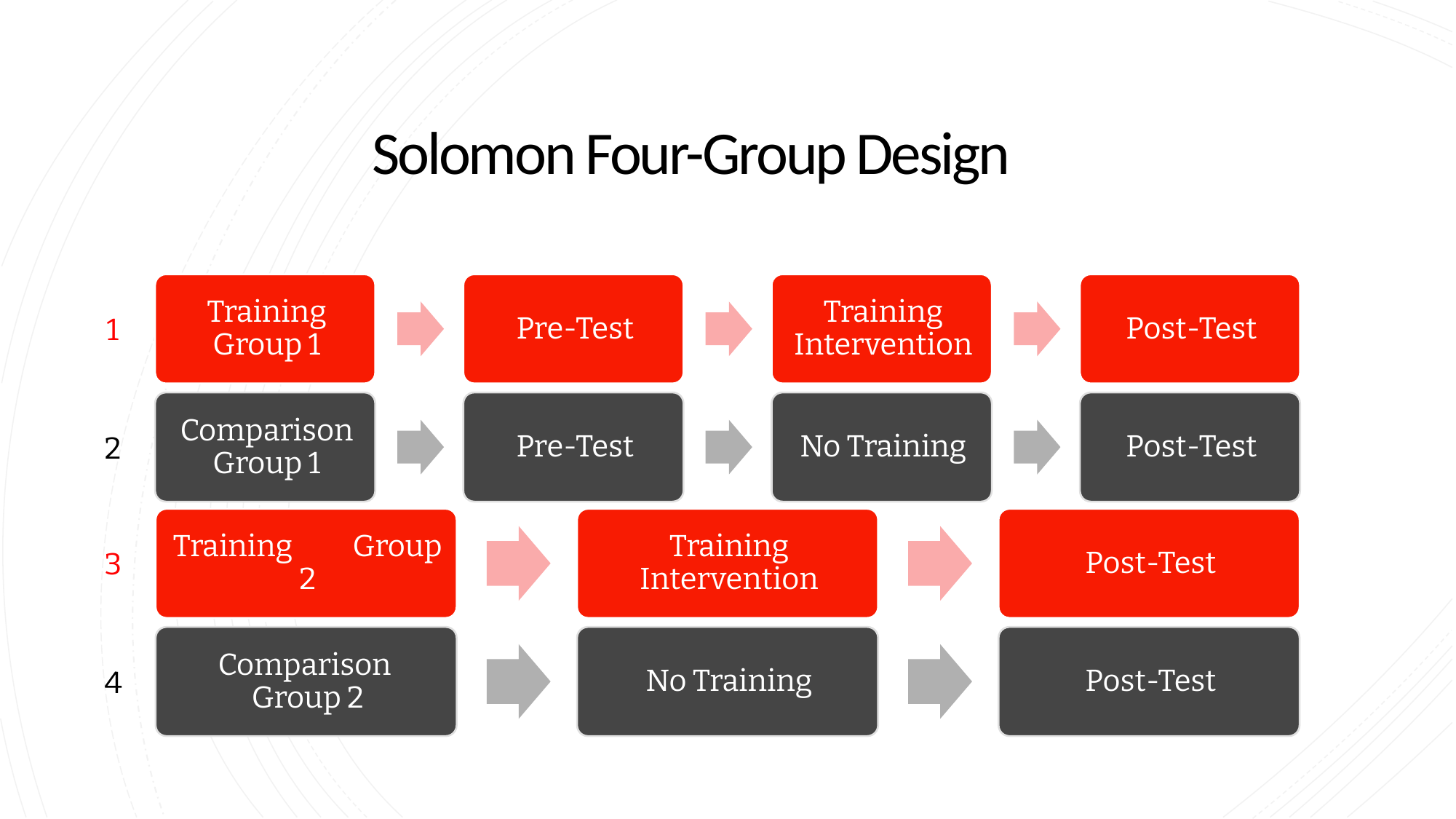

# Solomon Four-Group Design
Training Group 1

Pre-Test

Training Intervention

Post-Test
1
Comparison Group 1

Pre-Test

No Training

Post-Test
2
Training          Group 2

Training Intervention

Post-Test
3
Comparison  Group 2

No Training

Post-Test
4